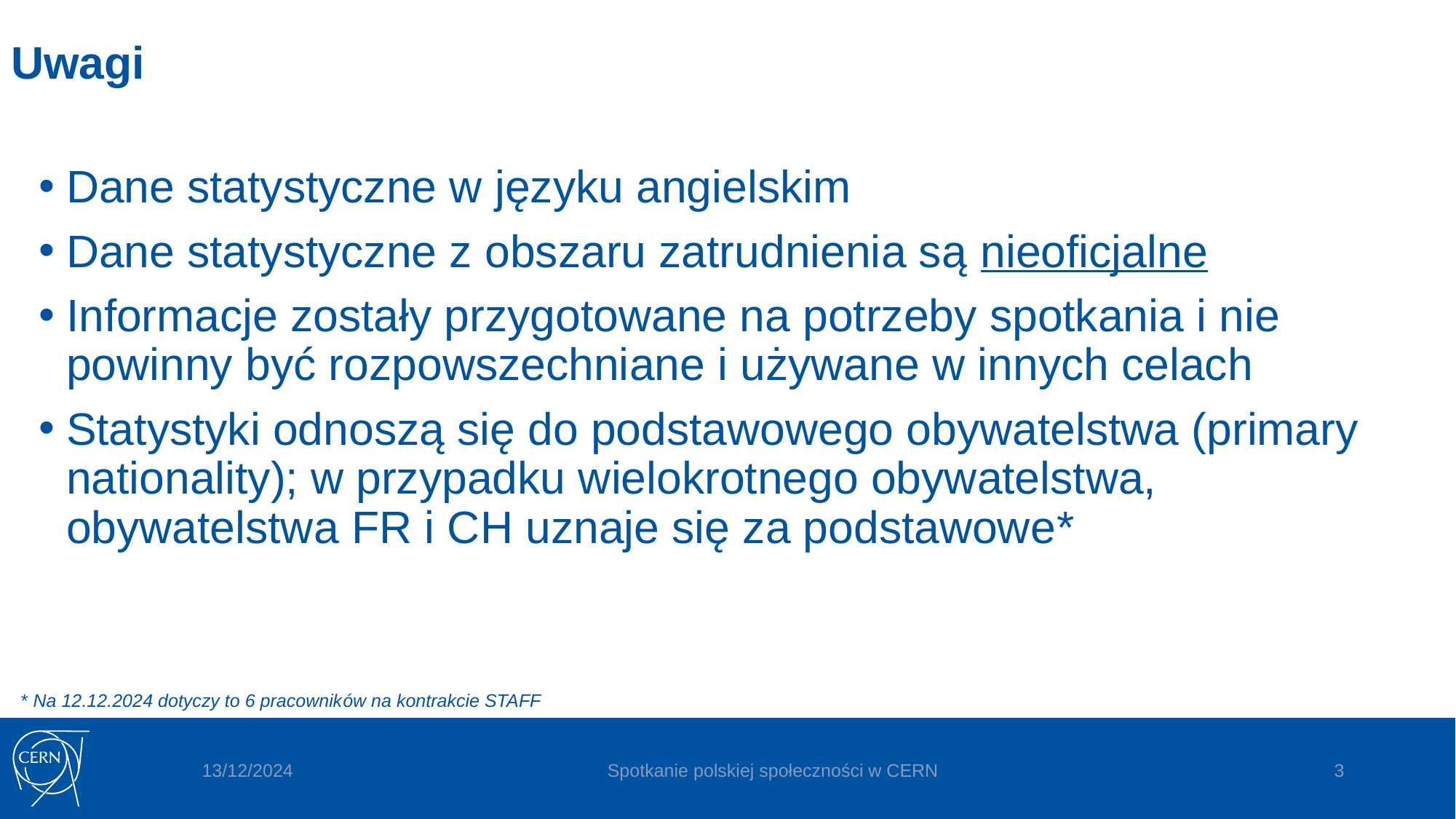

# Uwagi
Dane statystyczne w języku angielskim
Dane statystyczne z obszaru zatrudnienia są nieoficjalne
Informacje zostały przygotowane na potrzeby spotkania i nie powinny być rozpowszechniane i używane w innych celach
Statystyki odnoszą się do podstawowego obywatelstwa (primary nationality); w przypadku wielokrotnego obywatelstwa, obywatelstwa FR i CH uznaje się za podstawowe*
* Na 12.12.2024 dotyczy to 6 pracowników na kontrakcie STAFF
13/12/2024
Spotkanie polskiej społeczności w CERN
3